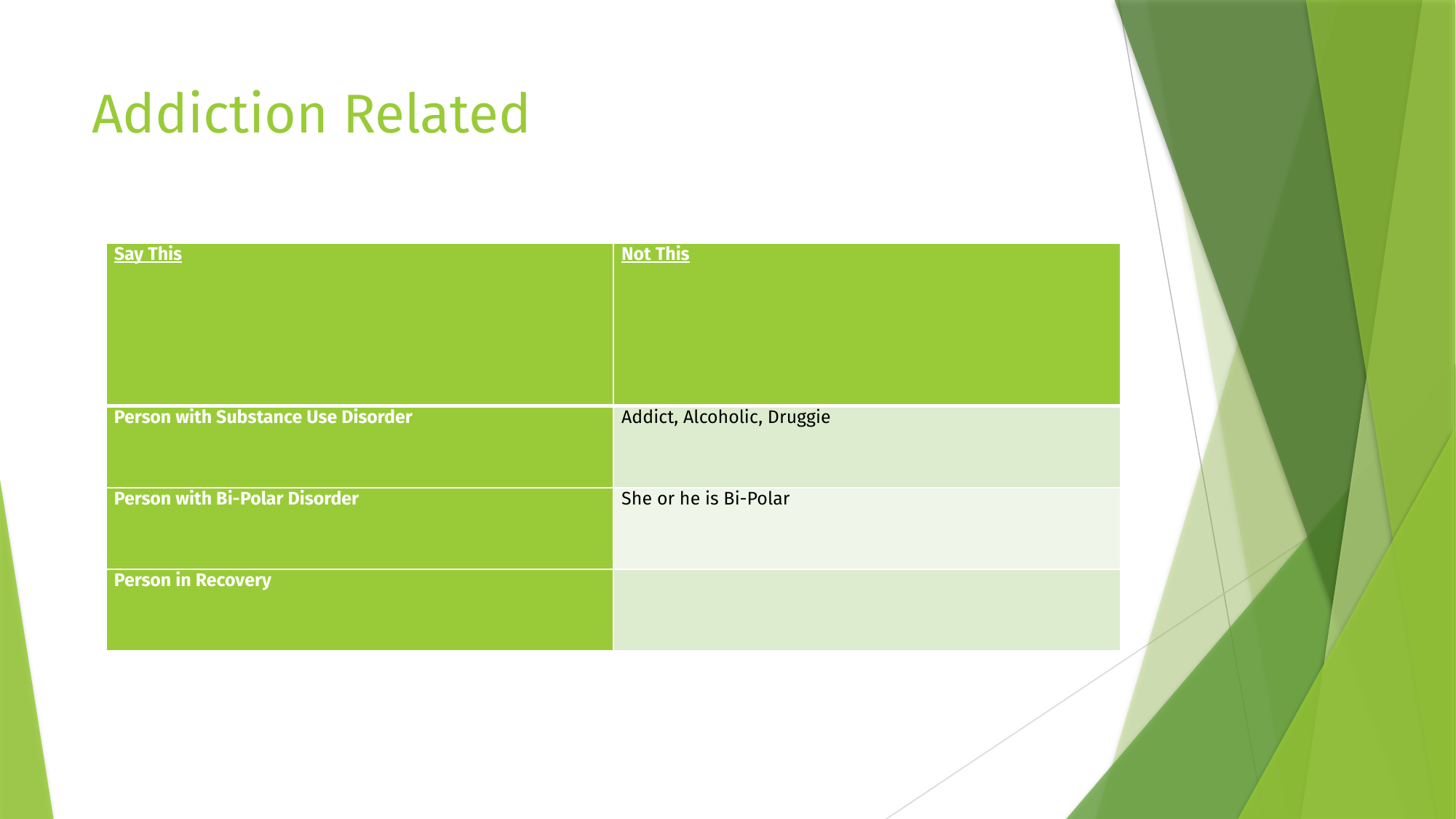

# Addiction Related
| Say This | Not This |
| --- | --- |
| Person with Substance Use Disorder | Addict, Alcoholic, Druggie |
| Person with Bi-Polar Disorder | She or he is Bi-Polar |
| Person in Recovery |  |